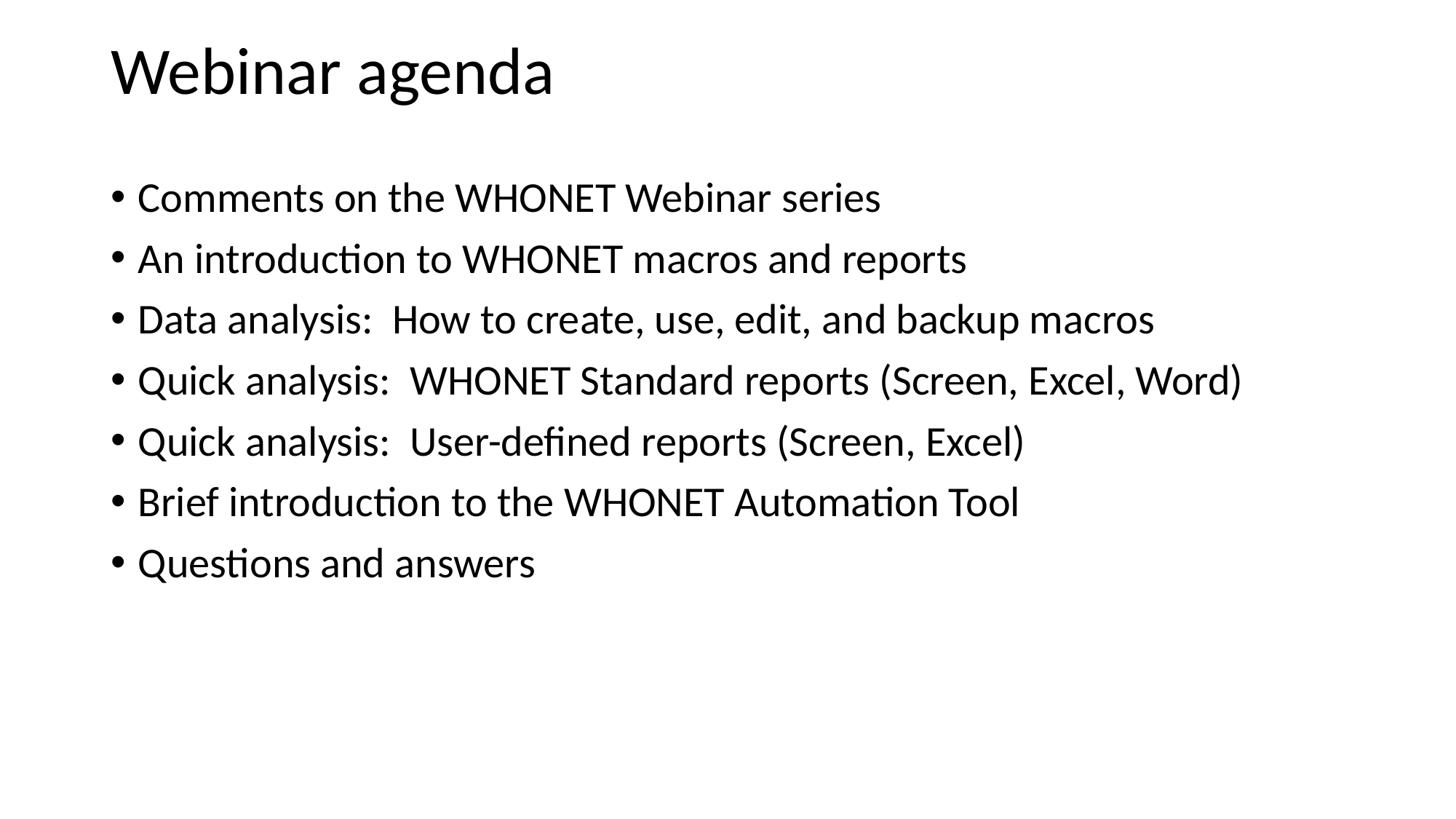

# Webinar agenda
Comments on the WHONET Webinar series
An introduction to WHONET macros and reports
Data analysis:  How to create, use, edit, and backup macros
Quick analysis:  WHONET Standard reports (Screen, Excel, Word)
Quick analysis:  User-defined reports (Screen, Excel)
Brief introduction to the WHONET Automation Tool
Questions and answers